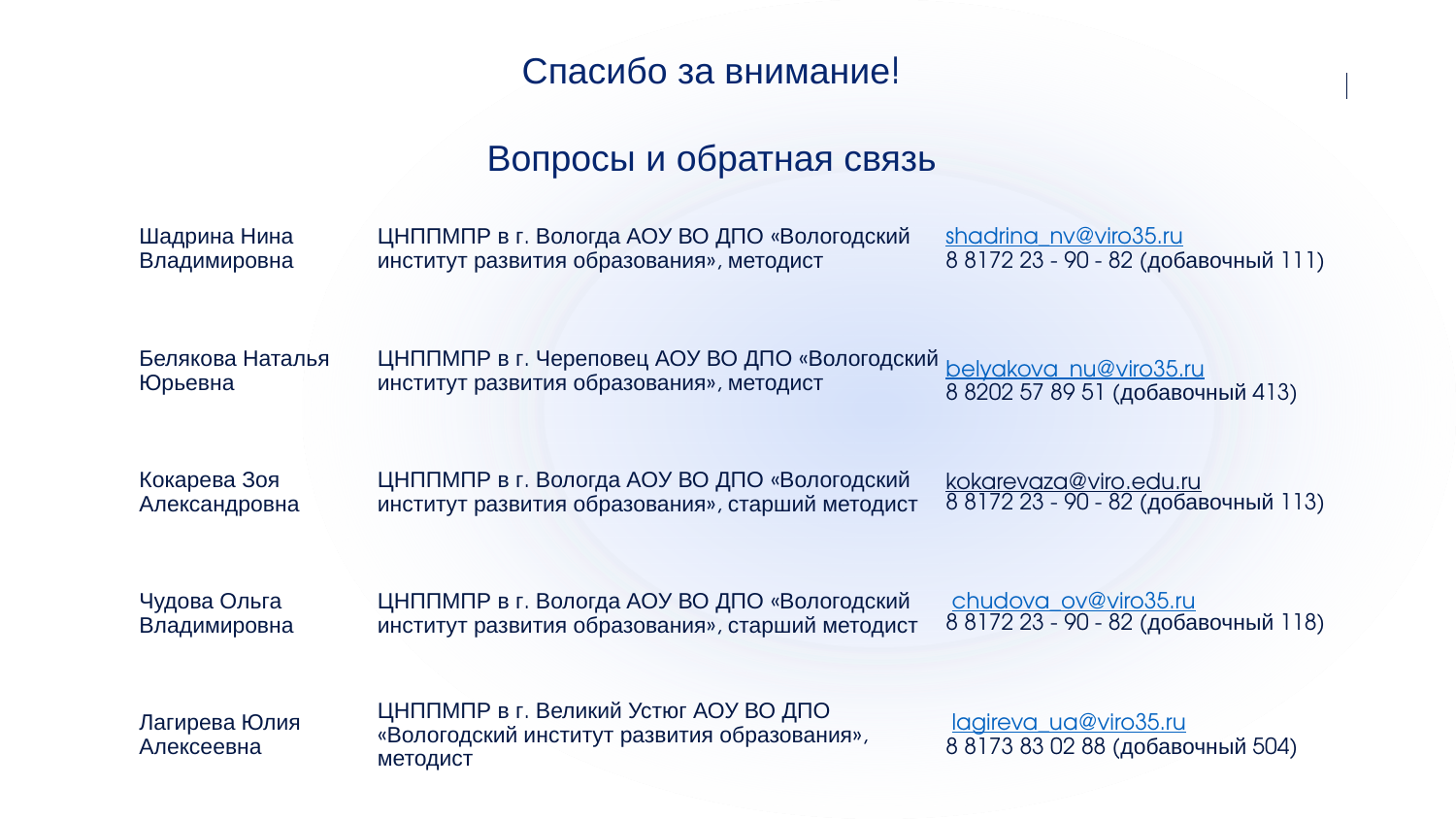

Спасибо за внимание!

Вопросы и обратная связь
| Шадрина Нина Владимировна | ЦНППМПР в г. Вологда АОУ ВО ДПО «Вологодский институт развития образования», методист | shadrina\_nv@viro35.ru 8 8172 23 - 90 - 82 (добавочный 111) |
| --- | --- | --- |
| Белякова Наталья Юрьевна | ЦНППМПР в г. Череповец АОУ ВО ДПО «Вологодский институт развития образования», методист | belyakova\_nu@viro35.ru 8 8202 57 89 51 (добавочный 413) |
| Кокарева Зоя Александровна | ЦНППМПР в г. Вологда АОУ ВО ДПО «Вологодский институт развития образования», старший методист | kokarevaza@viro.edu.ru 8 8172 23 - 90 - 82 (добавочный 113) |
| Чудова Ольга Владимировна | ЦНППМПР в г. Вологда АОУ ВО ДПО «Вологодский институт развития образования», старший методист | chudova\_ov@viro35.ru 8 8172 23 - 90 - 82 (добавочный 118) |
| Лагирева Юлия Алексеевна | ЦНППМПР в г. Великий Устюг АОУ ВО ДПО «Вологодский институт развития образования», методист | lagireva\_ua@viro35.ru 8 8173 83 02 88 (добавочный 504) |